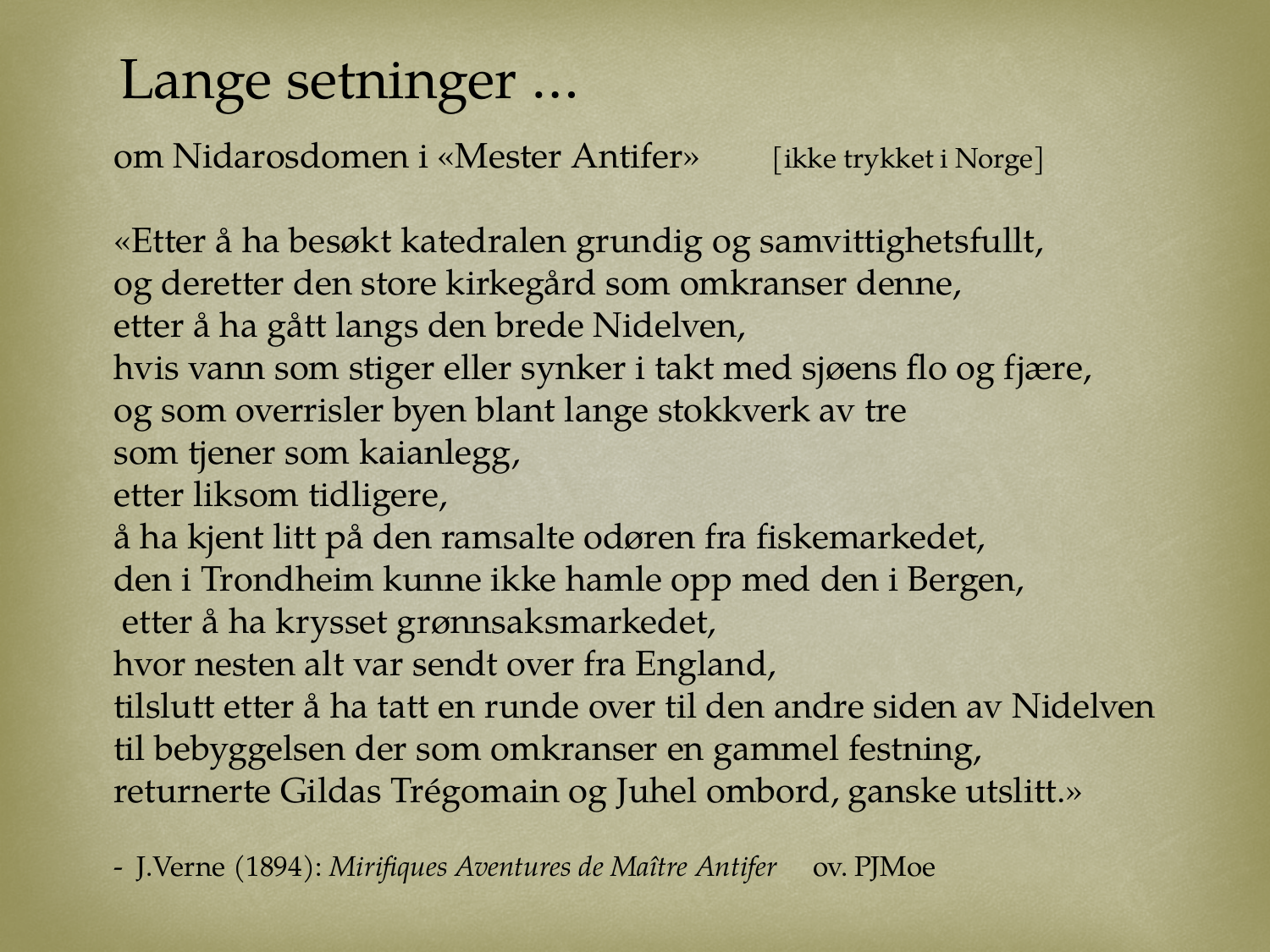

Lange setninger …
om Nidarosdomen i «Mester Antifer»        [ikke trykket i Norge]
«Etter å ha besøkt katedralen grundig og samvittighetsfullt,
og deretter den store kirkegård som omkranser denne,
etter å ha gått langs den brede Nidelven,
hvis vann som stiger eller synker i takt med sjøens flo og fjære,
og som overrisler byen blant lange stokkverk av tre
som tjener som kaianlegg,
etter liksom tidligere,
å ha kjent litt på den ramsalte odøren fra fiskemarkedet,
den i Trondheim kunne ikke hamle opp med den i Bergen,
 etter å ha krysset grønnsaksmarkedet,
hvor nesten alt var sendt over fra England,
tilslutt etter å ha tatt en runde over til den andre siden av Nidelven
til bebyggelsen der som omkranser en gammel festning,
returnerte Gildas Trégomain og Juhel ombord, ganske utslitt.»  
-  J.Verne (1894): Mirifiques Aventures de Maître Antifer     ov. PJMoe